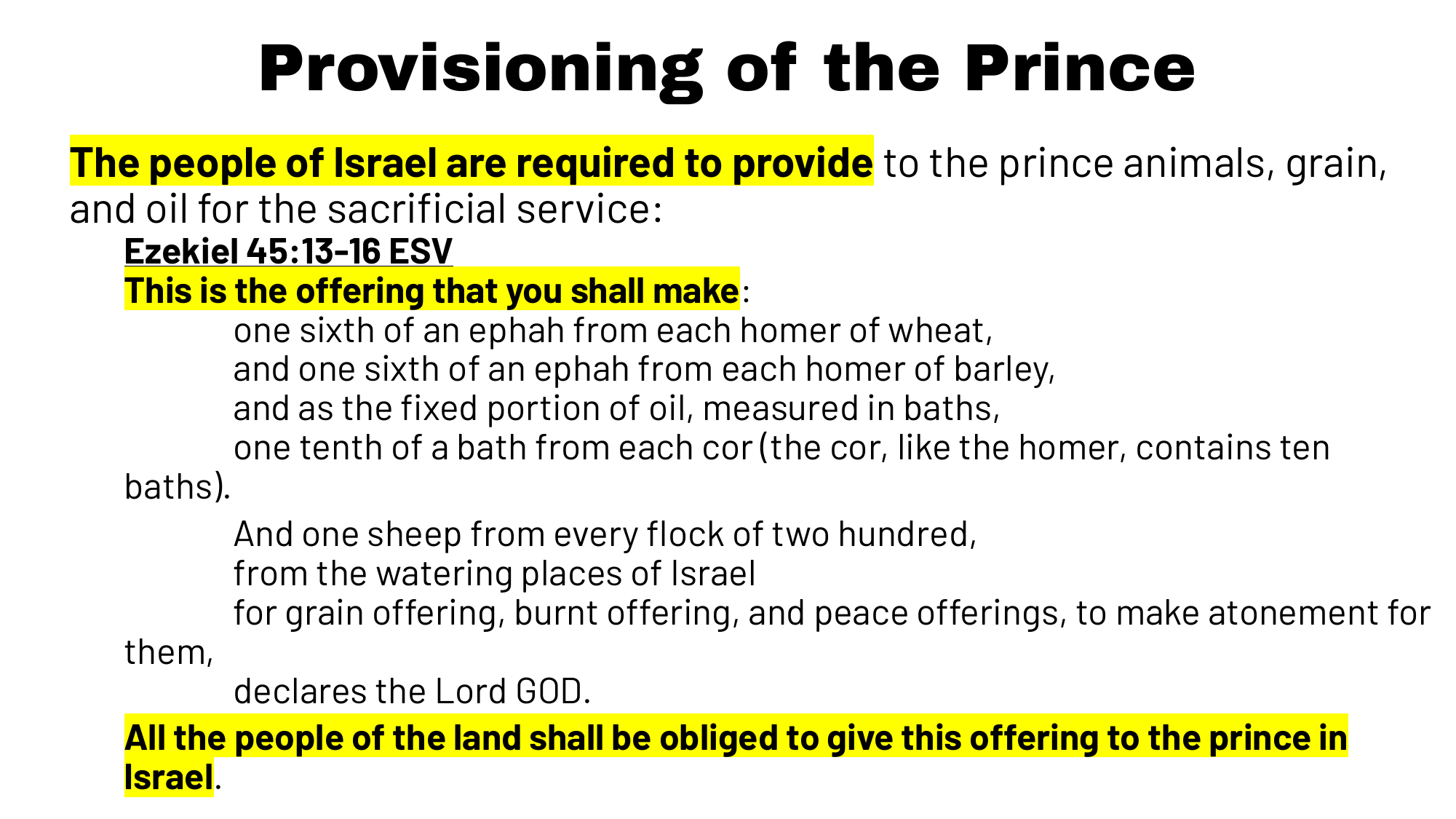

# Provisioning of the Prince
The people of Israel are required to provide to the prince animals, grain,
and oil for the sacrificial service:
Ezekiel 45:13-16 ESV
This is the offering that you shall make:
	one sixth of an ephah from each homer of wheat,
	and one sixth of an ephah from each homer of barley,
	and as the fixed portion of oil, measured in baths,
	one tenth of a bath from each cor (the cor, like the homer, contains ten baths).
	And one sheep from every flock of two hundred,
	from the watering places of Israel
	for grain offering, burnt offering, and peace offerings, to make atonement for them,
	declares the Lord GOD.
All the people of the land shall be obliged to give this offering to the prince in Israel.